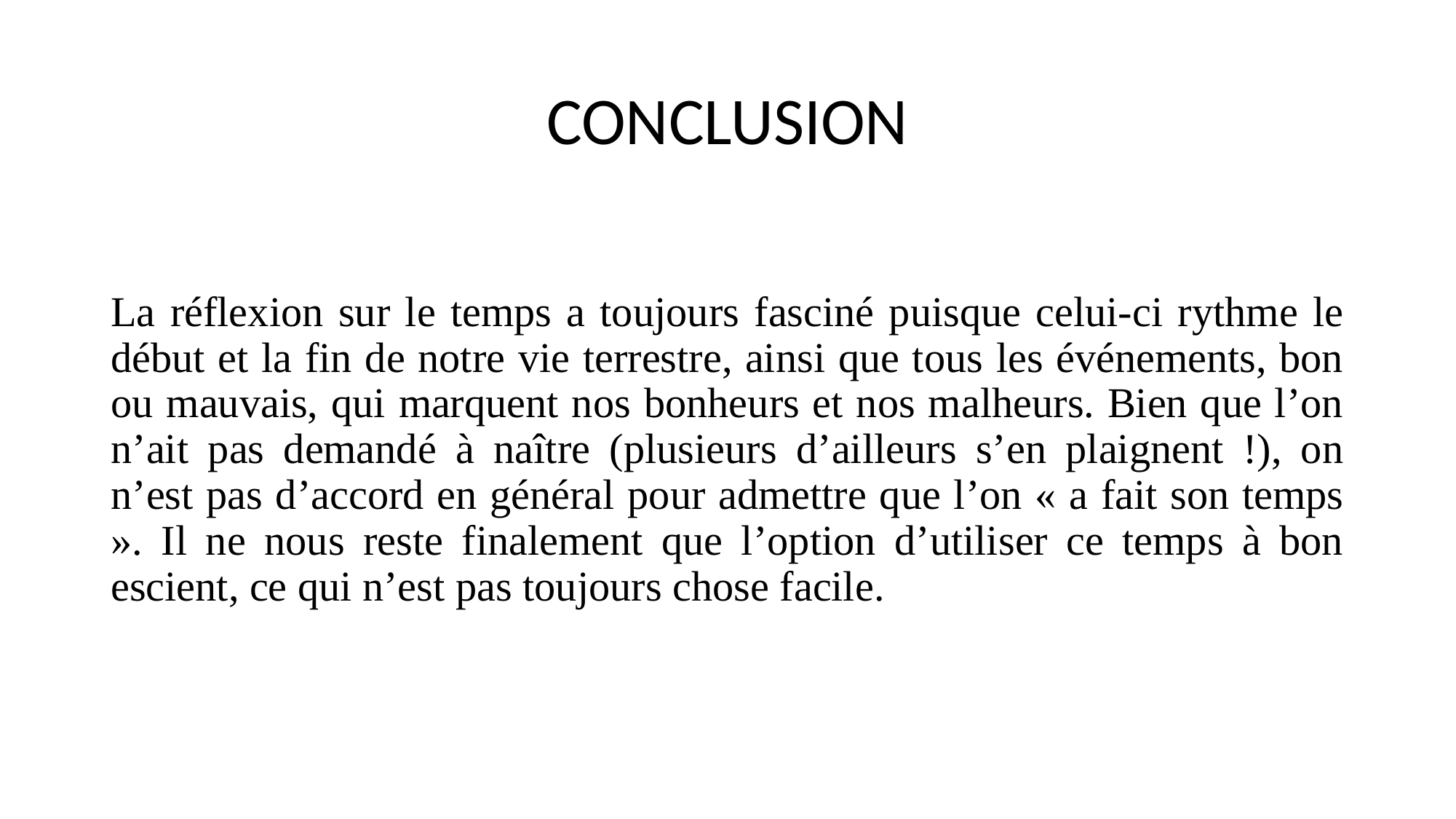

# CONCLUSION

La réflexion sur le temps a toujours fasciné puisque celui-ci rythme le début et la fin de notre vie terrestre, ainsi que tous les événements, bon ou mauvais, qui marquent nos bonheurs et nos malheurs. Bien que l’on n’ait pas demandé à naître (plusieurs d’ailleurs s’en plaignent !), on n’est pas d’accord en général pour admettre que l’on « a fait son temps ». Il ne nous reste finalement que l’option d’utiliser ce temps à bon escient, ce qui n’est pas toujours chose facile.